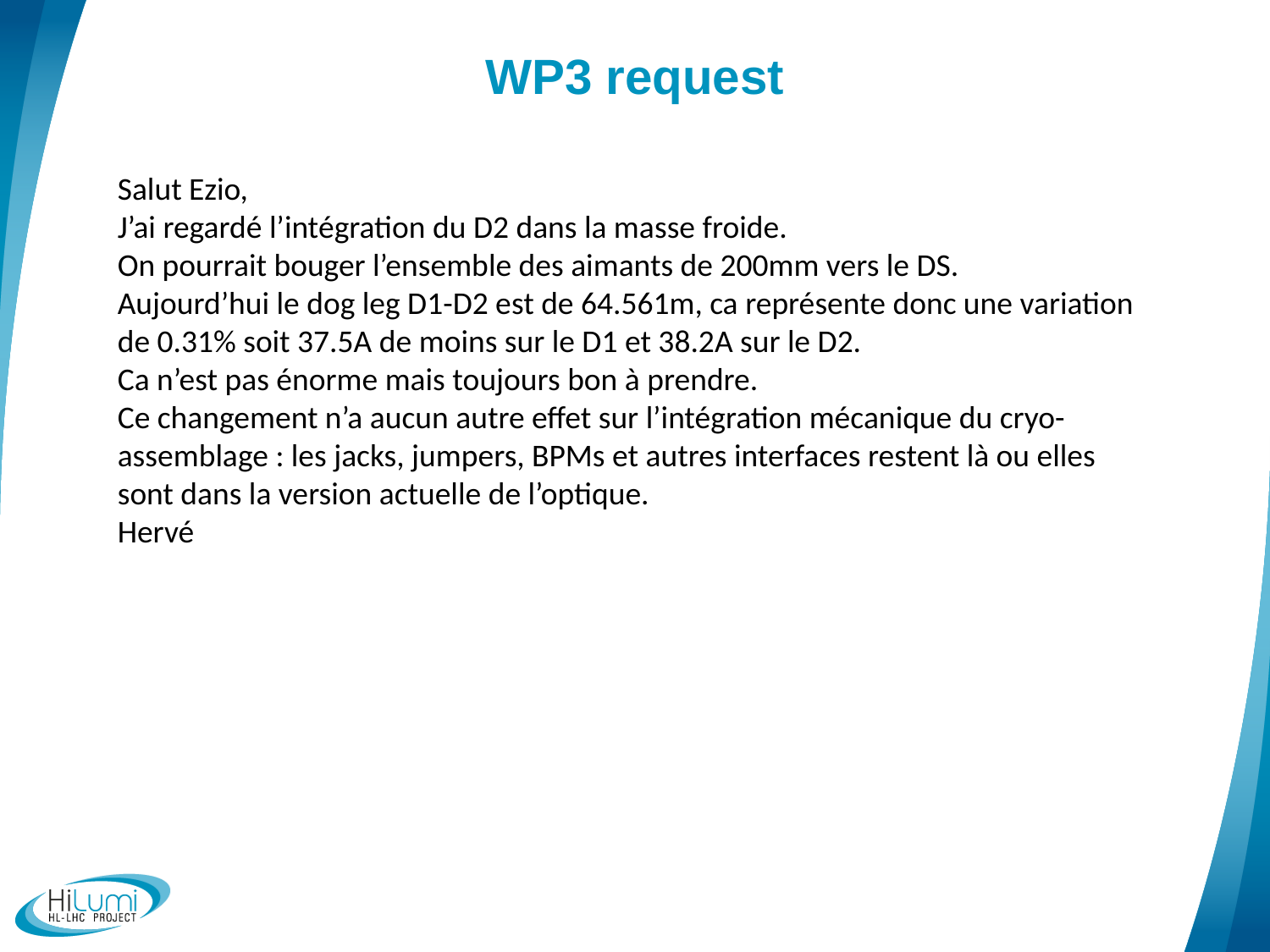

# WP3 request
Salut Ezio,
J’ai regardé l’intégration du D2 dans la masse froide.
On pourrait bouger l’ensemble des aimants de 200mm vers le DS.
Aujourd’hui le dog leg D1-D2 est de 64.561m, ca représente donc une variation de 0.31% soit 37.5A de moins sur le D1 et 38.2A sur le D2.
Ca n’est pas énorme mais toujours bon à prendre.
Ce changement n’a aucun autre effet sur l’intégration mécanique du cryo-assemblage : les jacks, jumpers, BPMs et autres interfaces restent là ou elles sont dans la version actuelle de l’optique.
Hervé